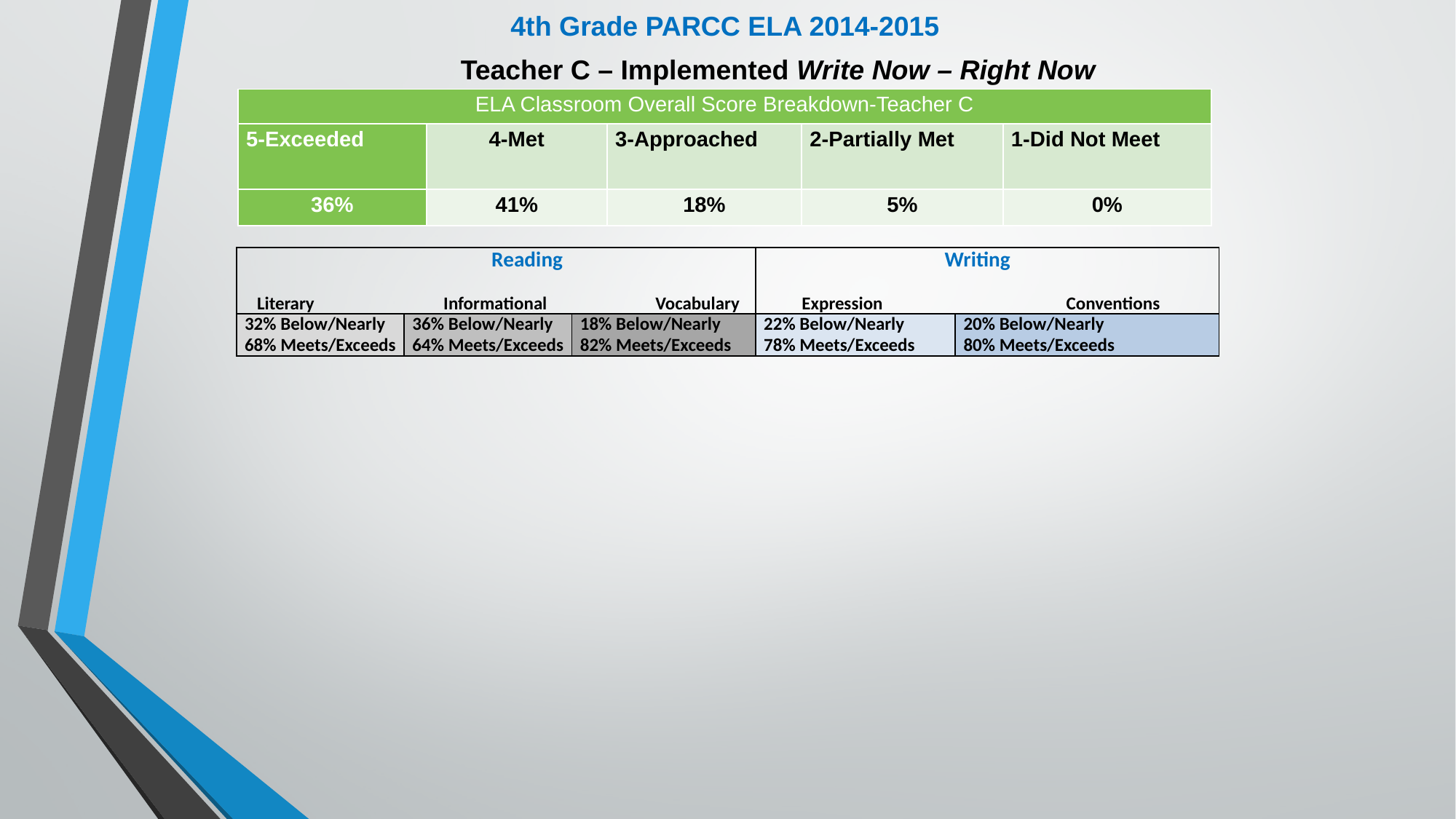

4th Grade PARCC ELA 2014-2015
Teacher C – Implemented Write Now – Right Now
| ELA Classroom Overall Score Breakdown-Teacher C |  |  |  |  |
| --- | --- | --- | --- | --- |
| 5-Exceeded | 4-Met | 3-Approached | 2-Partially Met | 1-Did Not Meet |
| 36% | 41% | 18% | 5% | 0% |
| Reading   Literary Informational Vocabulary |  |  | Writing   Expression Conventions |  |
| --- | --- | --- | --- | --- |
| 32% Below/Nearly 68% Meets/Exceeds | 36% Below/Nearly 64% Meets/Exceeds | 18% Below/Nearly 82% Meets/Exceeds | 22% Below/Nearly 78% Meets/Exceeds | 20% Below/Nearly 80% Meets/Exceeds |